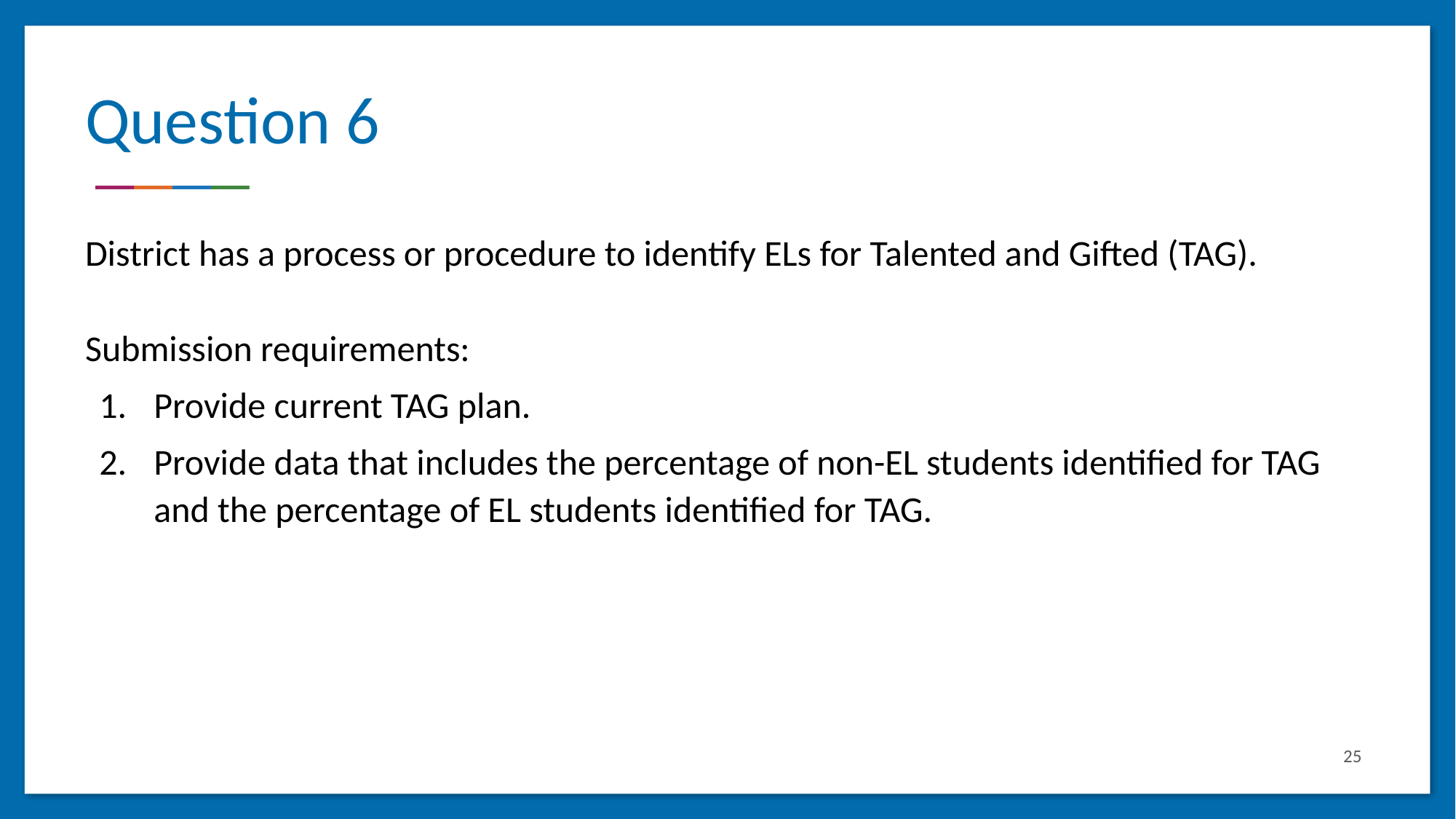

# Question 6
District has a process or procedure to identify ELs for Talented and Gifted (TAG).
Submission requirements:
Provide current TAG plan.
Provide data that includes the percentage of non-EL students identified for TAG and the percentage of EL students identified for TAG.
25